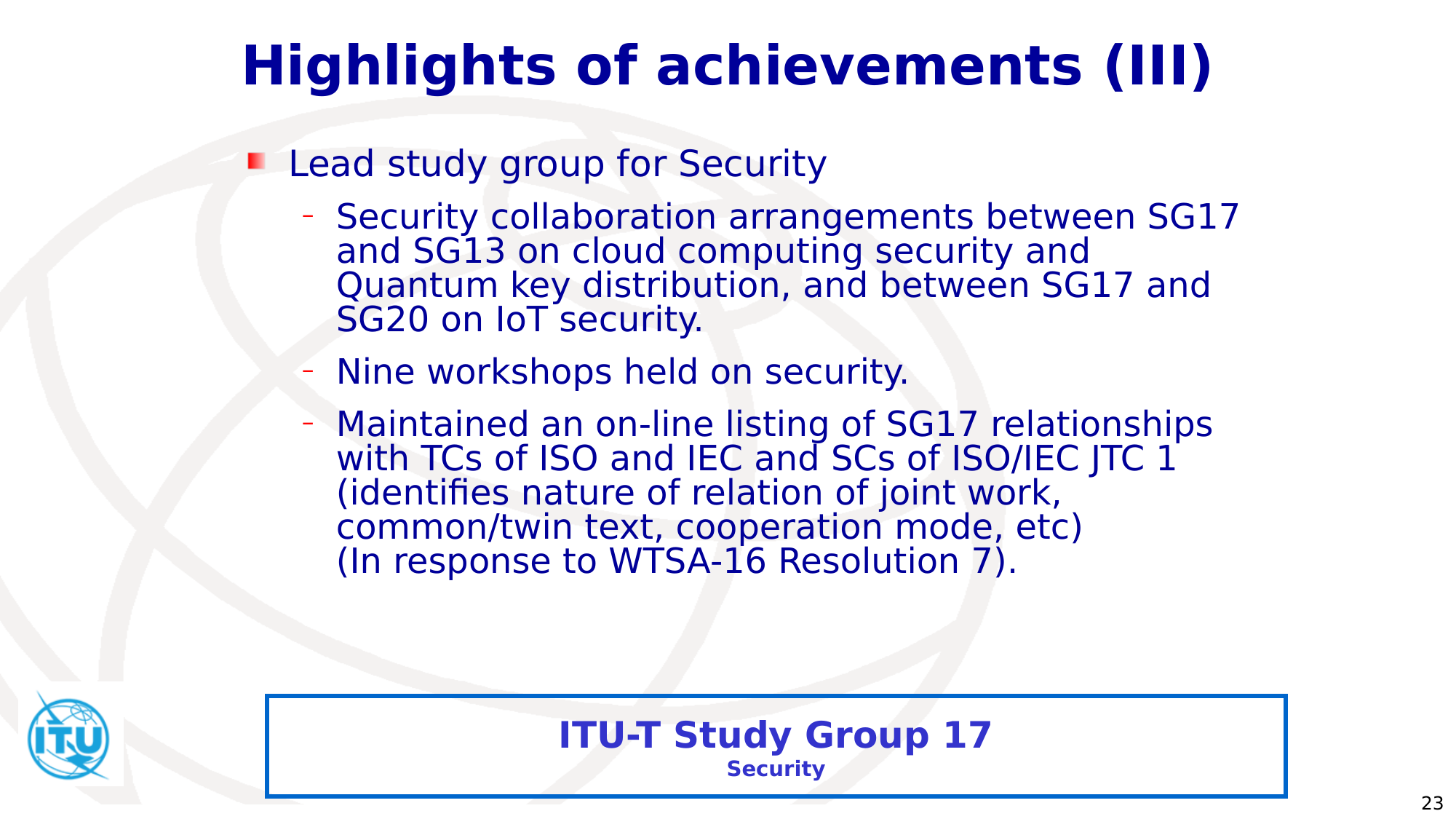

# Highlights of achievements (III)
Lead study group for Security
Security collaboration arrangements between SG17 and SG13 on cloud computing security and Quantum key distribution, and between SG17 and SG20 on IoT security.
Nine workshops held on security.
Maintained an on-line listing of SG17 relationships with TCs of ISO and IEC and SCs of ISO/IEC JTC 1 (identifies nature of relation of joint work, common/twin text, cooperation mode, etc)
(In response to WTSA-16 Resolution 7).